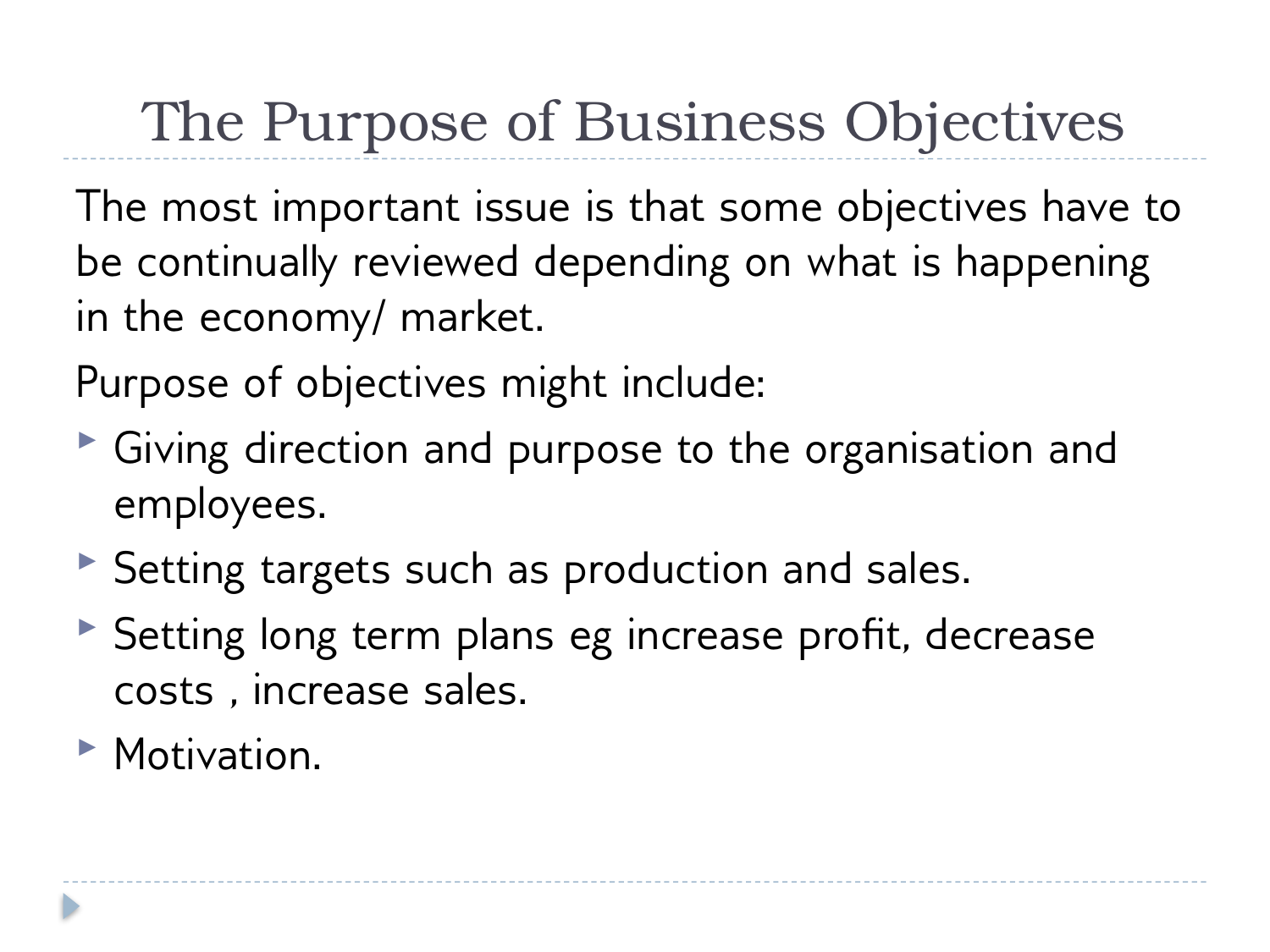

# The Purpose of Business Objectives
The most important issue is that some objectives have to be continually reviewed depending on what is happening in the economy/ market.
Purpose of objectives might include:
Giving direction and purpose to the organisation and employees.
Setting targets such as production and sales.
Setting long term plans eg increase profit, decrease costs , increase sales.
Motivation.